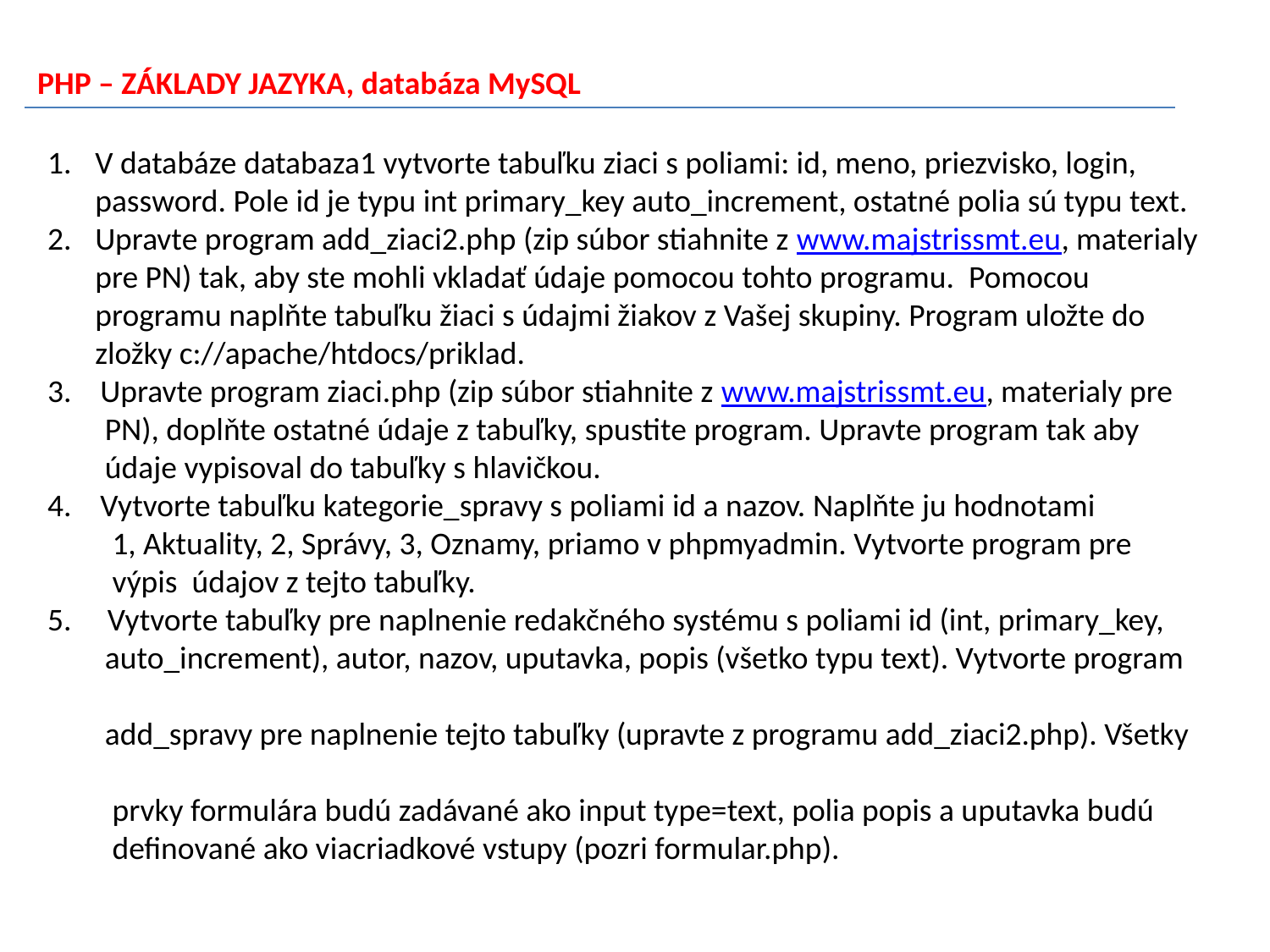

PHP – ZÁKLADY JAZYKA, databáza MySQL
V databáze databaza1 vytvorte tabuľku ziaci s poliami: id, meno, priezvisko, login, password. Pole id je typu int primary_key auto_increment, ostatné polia sú typu text.
Upravte program add_ziaci2.php (zip súbor stiahnite z www.majstrissmt.eu, materialy pre PN) tak, aby ste mohli vkladať údaje pomocou tohto programu.  Pomocou programu naplňte tabuľku žiaci s údajmi žiakov z Vašej skupiny. Program uložte do zložky c://apache/htdocs/priklad.
3.    Upravte program ziaci.php (zip súbor stiahnite z www.majstrissmt.eu, materialy pre
        PN), doplňte ostatné údaje z tabuľky, spustite program. Upravte program tak aby
        údaje vypisoval do tabuľky s hlavičkou.
4.    Vytvorte tabuľku kategorie_spravy s poliami id a nazov. Naplňte ju hodnotami
         1, Aktuality, 2, Správy, 3, Oznamy, priamo v phpmyadmin. Vytvorte program pre
         výpis  údajov z tejto tabuľky.
5.     Vytvorte tabuľky pre naplnenie redakčného systému s poliami id (int, primary_key,
        auto_increment), autor, nazov, uputavka, popis (všetko typu text). Vytvorte program
        add_spravy pre naplnenie tejto tabuľky (upravte z programu add_ziaci2.php). Všetky
         prvky formulára budú zadávané ako input type=text, polia popis a uputavka budú
         definované ako viacriadkové vstupy (pozri formular.php).